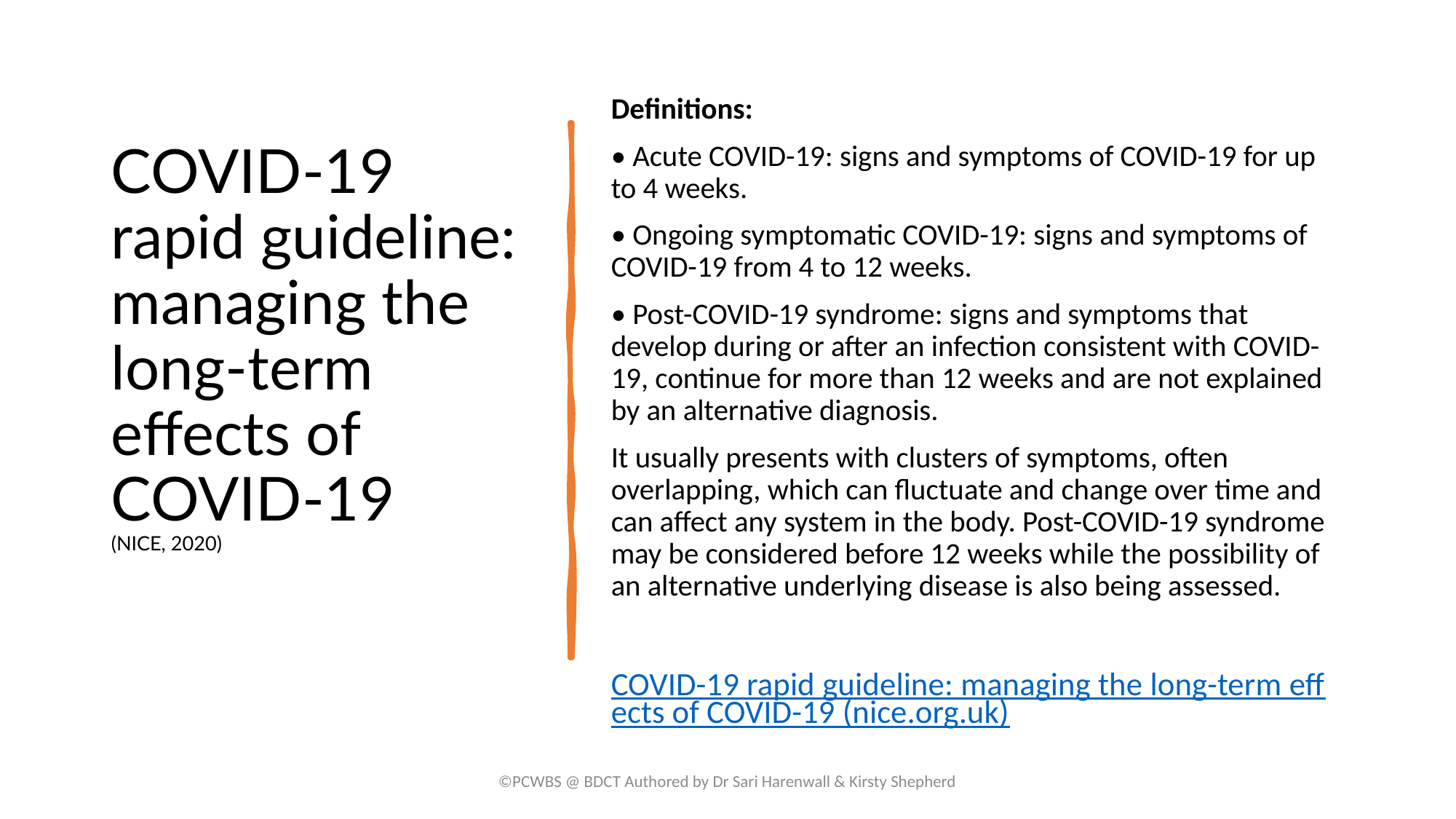

# COVID-19 rapid guideline: managing the long-term effects of COVID-19 (NICE, 2020)
Definitions:
• Acute COVID-19: signs and symptoms of COVID-19 for up to 4 weeks.
• Ongoing symptomatic COVID-19: signs and symptoms of COVID-19 from 4 to 12 weeks.
• Post-COVID-19 syndrome: signs and symptoms that develop during or after an infection consistent with COVID-19, continue for more than 12 weeks and are not explained by an alternative diagnosis.
It usually presents with clusters of symptoms, often overlapping, which can fluctuate and change over time and can affect any system in the body. Post-COVID-19 syndrome may be considered before 12 weeks while the possibility of an alternative underlying disease is also being assessed.

COVID-19 rapid guideline: managing the long-term effects of COVID-19 (nice.org.uk)

©PCWBS @ BDCT Authored by Dr Sari Harenwall & Kirsty Shepherd